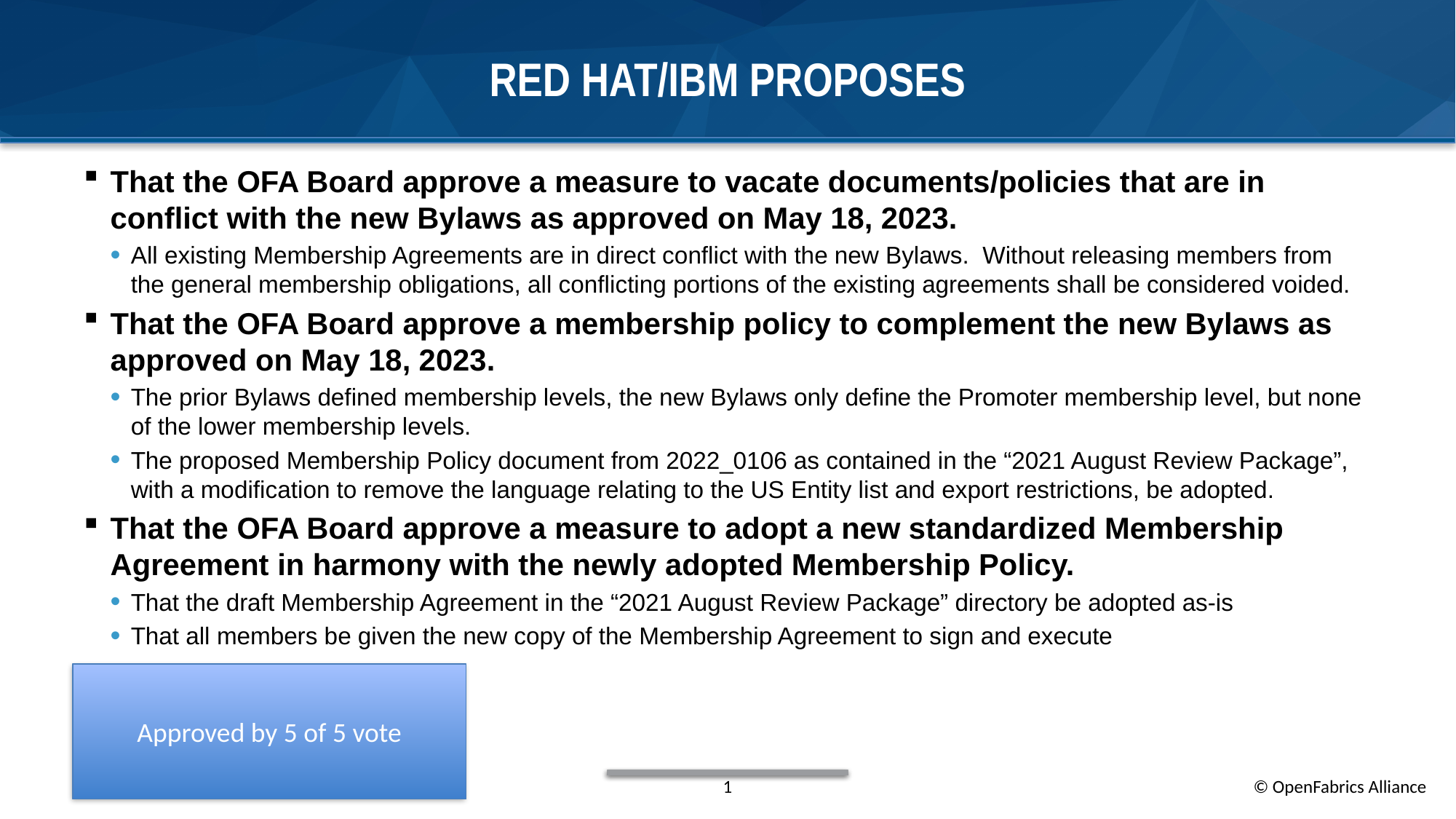

# Red Hat/IBM Proposes
That the OFA Board approve a measure to vacate documents/policies that are in conflict with the new Bylaws as approved on May 18, 2023.
All existing Membership Agreements are in direct conflict with the new Bylaws.  Without releasing members from the general membership obligations, all conflicting portions of the existing agreements shall be considered voided.
That the OFA Board approve a membership policy to complement the new Bylaws as approved on May 18, 2023.
The prior Bylaws defined membership levels, the new Bylaws only define the Promoter membership level, but none of the lower membership levels.
The proposed Membership Policy document from 2022_0106 as contained in the “2021 August Review Package”, with a modification to remove the language relating to the US Entity list and export restrictions, be adopted.
That the OFA Board approve a measure to adopt a new standardized Membership Agreement in harmony with the newly adopted Membership Policy.
That the draft Membership Agreement in the “2021 August Review Package” directory be adopted as-is
That all members be given the new copy of the Membership Agreement to sign and execute

Approved by 5 of 5 vote
1
© OpenFabrics Alliance